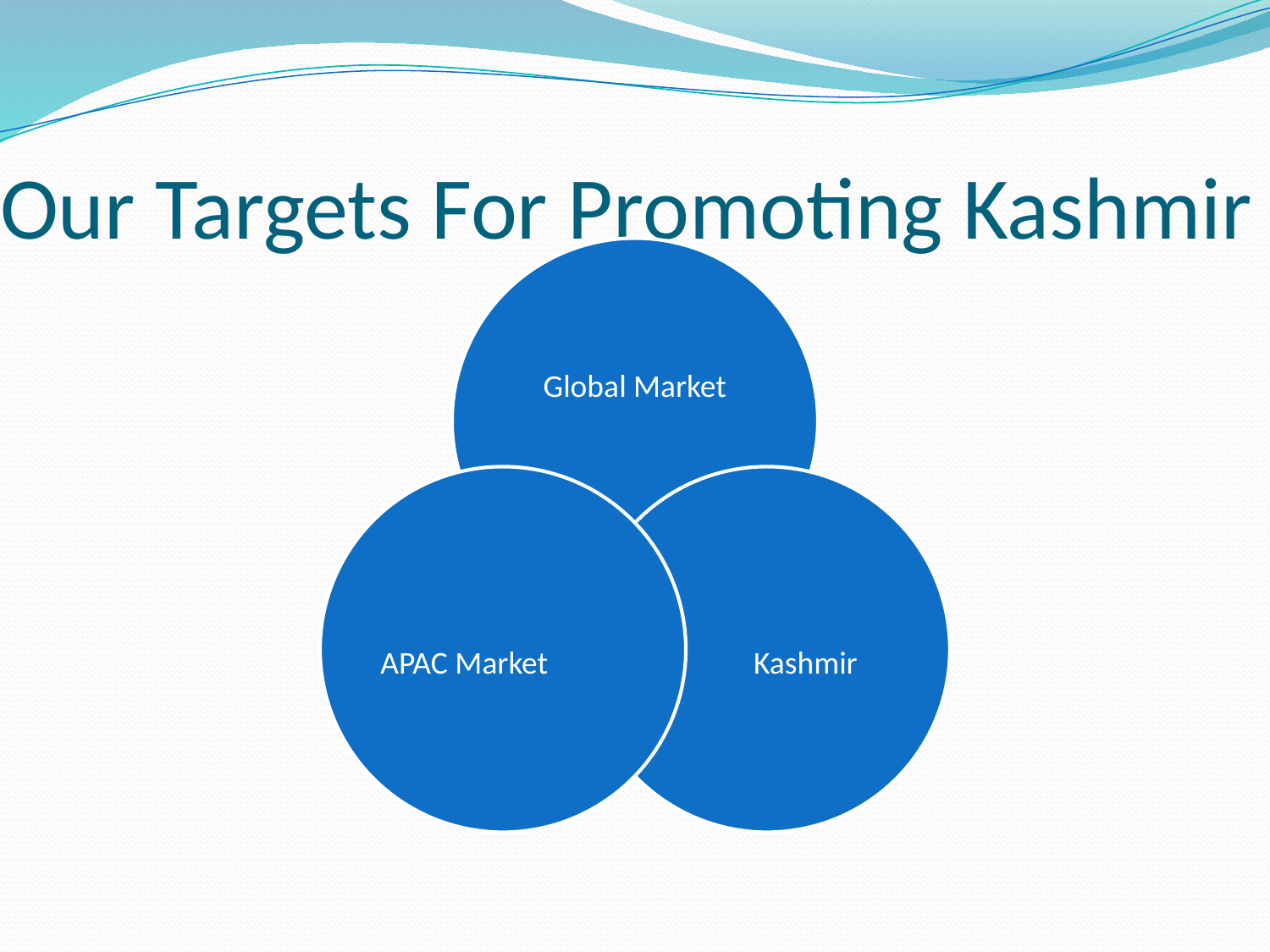

# Our Targets For Promoting Kashmir
Global Market
Kashmir
APAC Market